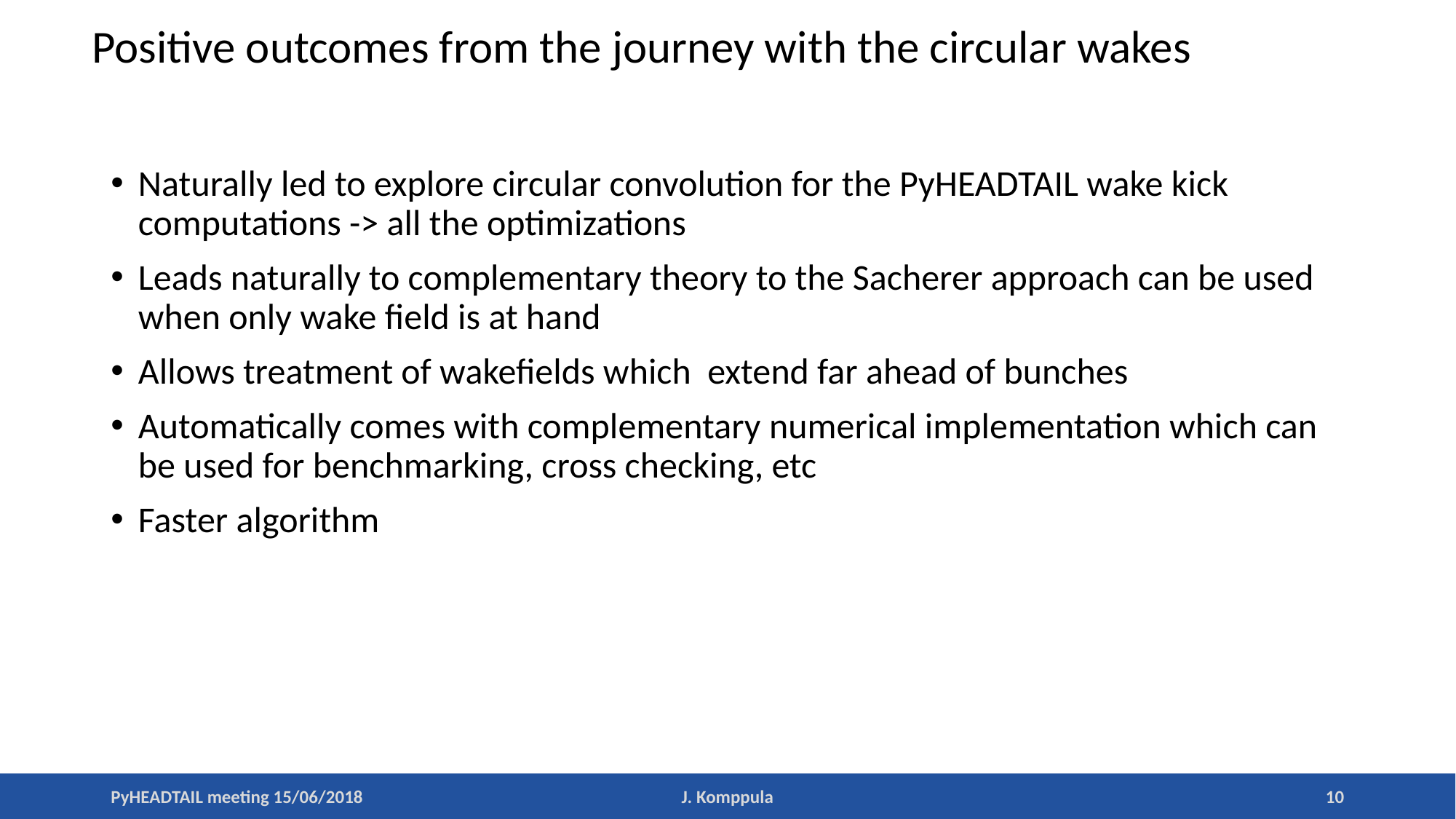

# Positive outcomes from the journey with the circular wakes
Naturally led to explore circular convolution for the PyHEADTAIL wake kick computations -> all the optimizations
Leads naturally to complementary theory to the Sacherer approach can be used when only wake field is at hand
Allows treatment of wakefields which  extend far ahead of bunches
Automatically comes with complementary numerical implementation which can be used for benchmarking, cross checking, etc
Faster algorithm

PyHEADTAIL meeting 15/06/2018
J. Komppula
10